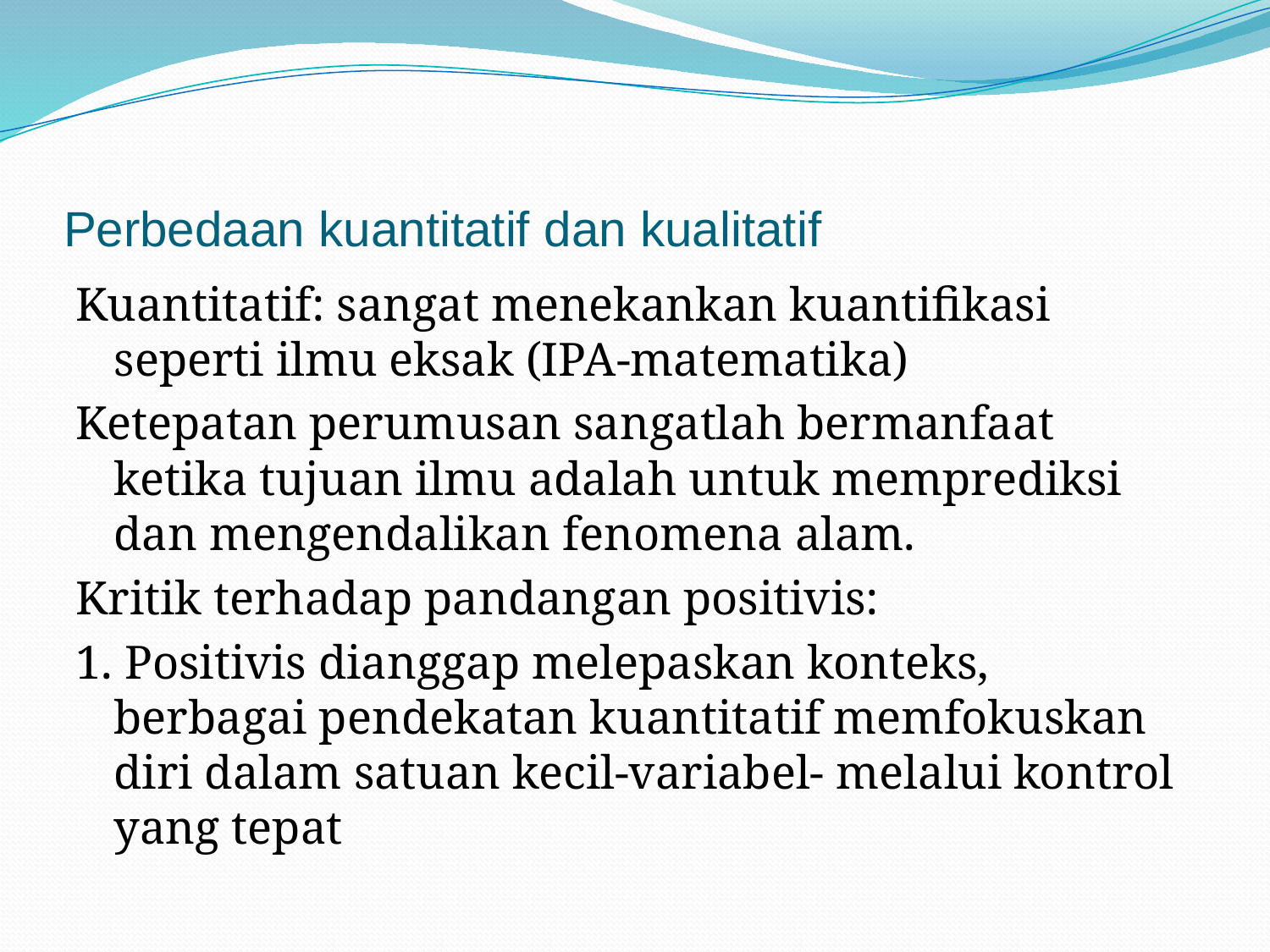

# Perbedaan kuantitatif dan kualitatif
Kuantitatif: sangat menekankan kuantifikasi seperti ilmu eksak (IPA-matematika)
Ketepatan perumusan sangatlah bermanfaat ketika tujuan ilmu adalah untuk memprediksi dan mengendalikan fenomena alam.
Kritik terhadap pandangan positivis:
1. Positivis dianggap melepaskan konteks, berbagai pendekatan kuantitatif memfokuskan diri dalam satuan kecil-variabel- melalui kontrol yang tepat